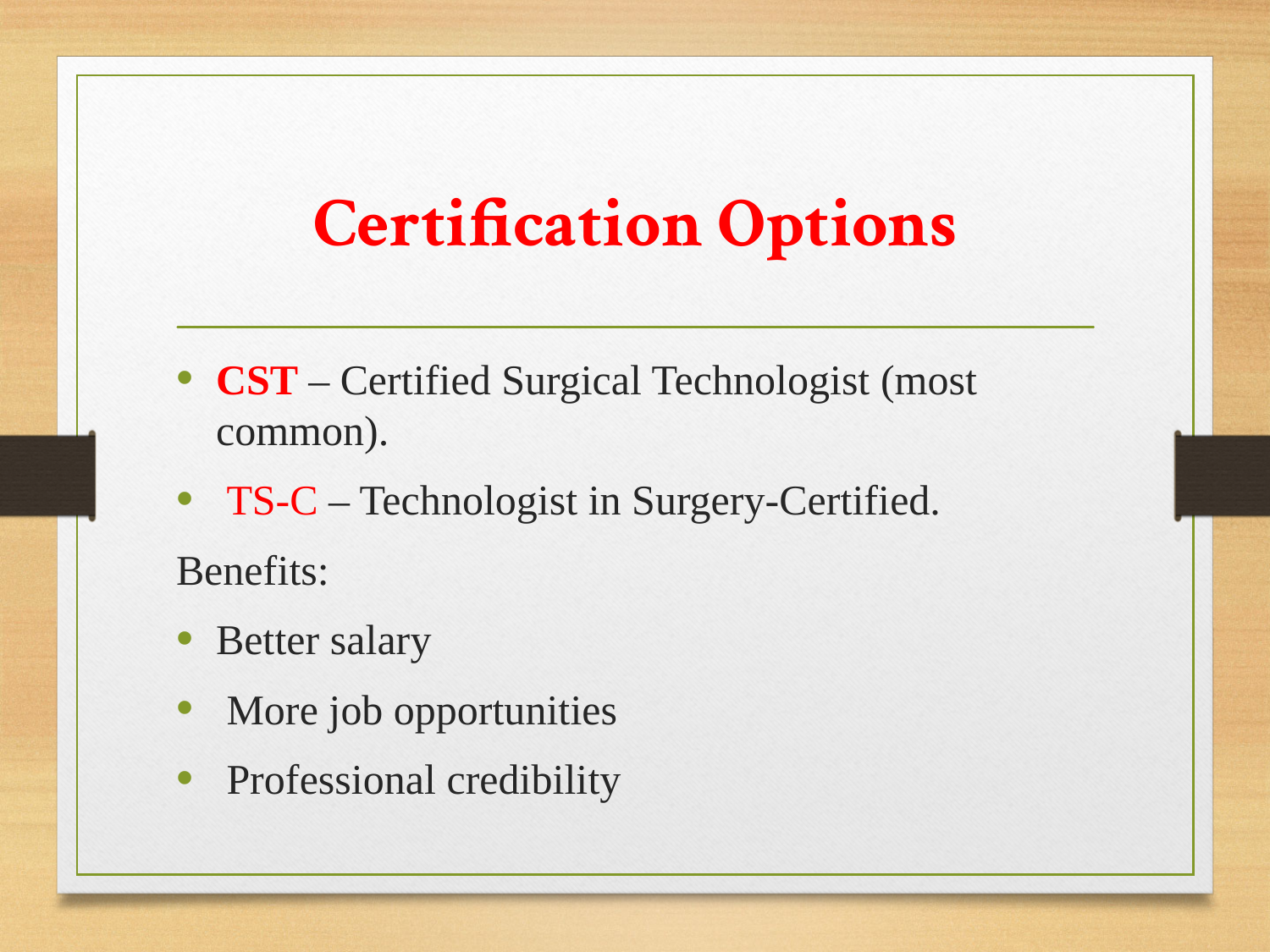

# Certification Options
CST – Certified Surgical Technologist (most common).
 TS-C – Technologist in Surgery-Certified.
Benefits:
Better salary
 More job opportunities
 Professional credibility